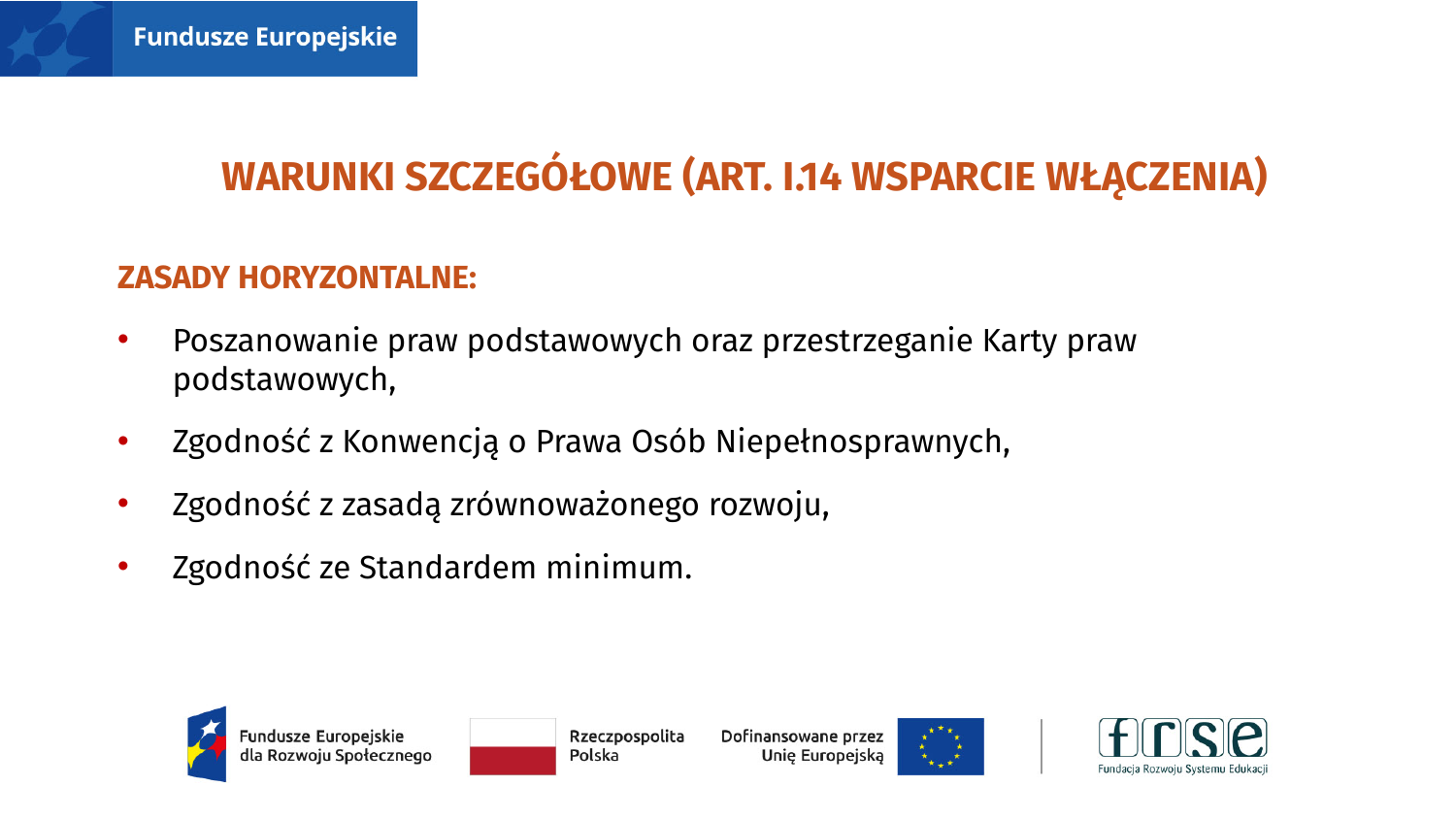

# Warunki szczegółowe (art. I.14 wsparcie włączenia)
ZASADY HORYZONTALNE:
Poszanowanie praw podstawowych oraz przestrzeganie Karty praw podstawowych,
Zgodność z Konwencją o Prawa Osób Niepełnosprawnych,
Zgodność z zasadą zrównoważonego rozwoju,
Zgodność ze Standardem minimum.